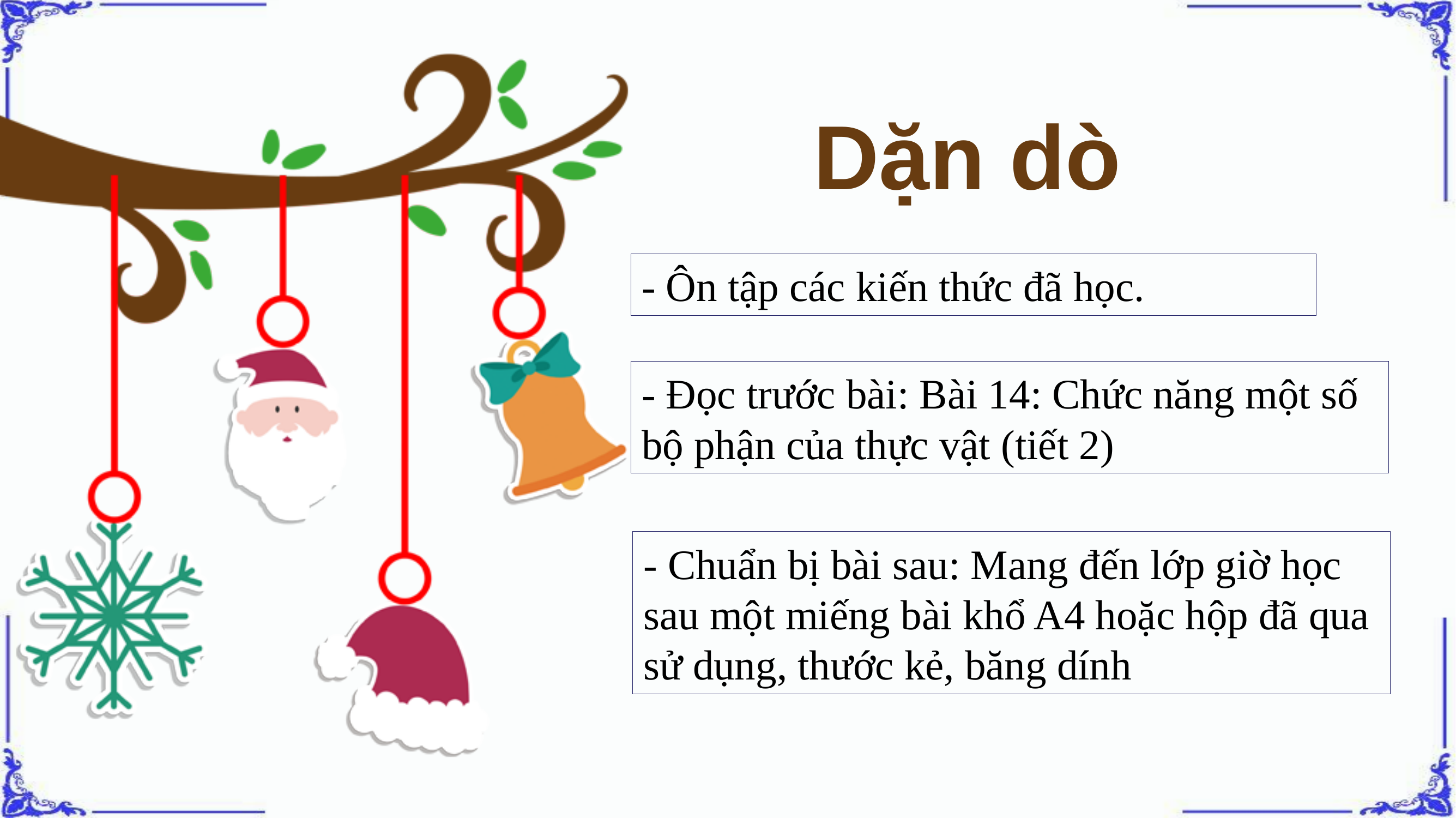

Dặn dò
- Ôn tập các kiến thức đã học.
- Đọc trước bài: Bài 14: Chức năng một số bộ phận của thực vật (tiết 2)
- Chuẩn bị bài sau: Mang đến lớp giờ học sau một miếng bài khổ A4 hoặc hộp đã qua sử dụng, thước kẻ, băng dính